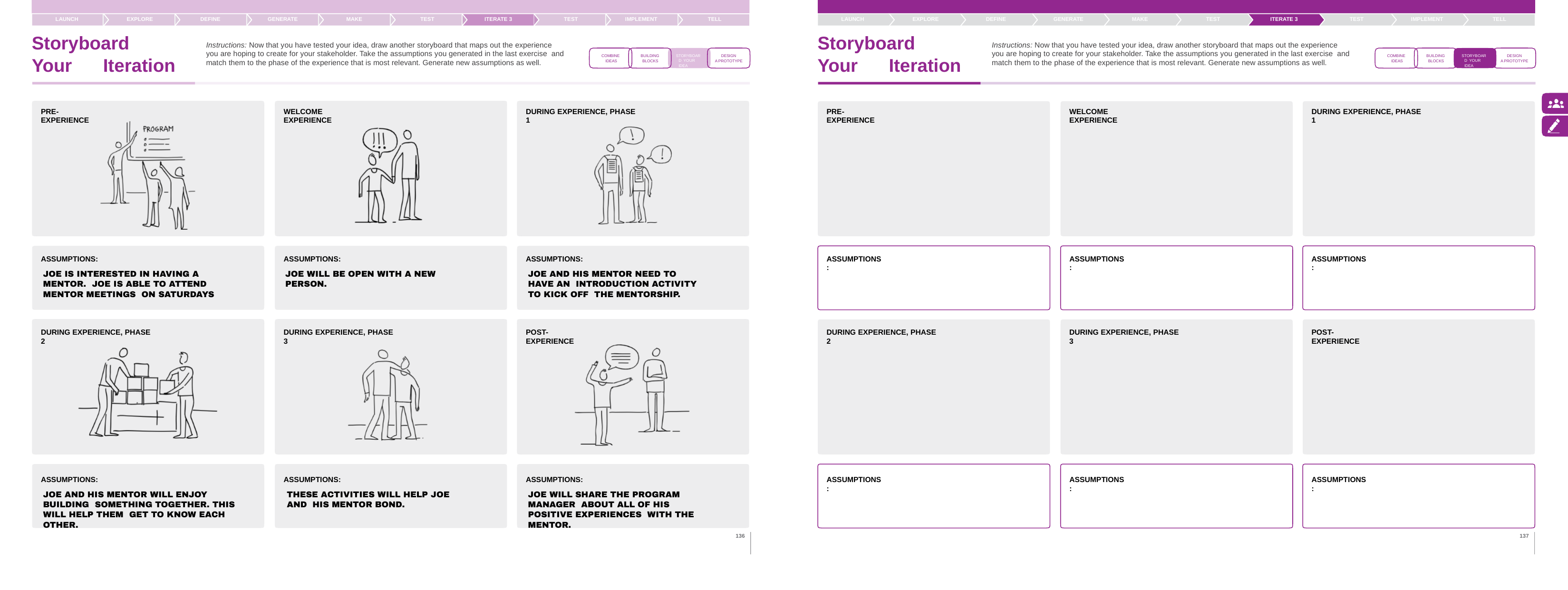

LAUNCH	EXPLORE

Storyboard
Your	Iteration
LAUNCH	EXPLORE

Storyboard
Your	Iteration
TELL
DEFINE
GENERATE
MAKE
TEST
ITERATE 3
TEST
IMPLEMENT
TELL
DEFINE
GENERATE
MAKE
TEST
ITERATE 3
TEST
IMPLEMENT
Instructions: Now that you have tested your idea, draw another storyboard that maps out the experience  you are hoping to create for your stakeholder. Take the assumptions you generated in the last exercise  and match them to the phase of the experience that is most relevant. Generate new assumptions as well.
Instructions: Now that you have tested your idea, draw another storyboard that maps out the experience  you are hoping to create for your stakeholder. Take the assumptions you generated in the last exercise  and match them to the phase of the experience that is most relevant. Generate new assumptions as well.

STORYBOARD  YOUR IDEA
STORYBOARD  YOUR IDEA
DESIGN
A PROTOTYPE
DESIGN
A PROTOTYPE
COMBINE  IDEAS
BUILDING  BLOCKS
COMBINE  IDEAS
BUILDING  BLOCKS

PRE-EXPERIENCE
WELCOME EXPERIENCE
DURING EXPERIENCE, PHASE 1
PRE-EXPERIENCE
WELCOME EXPERIENCE
DURING EXPERIENCE, PHASE 1

ASSUMPTIONS:
JOE IS INTERESTED IN HAVING A MENTOR.  JOE IS ABLE TO ATTEND MENTOR MEETINGS  ON SATURDAYS
ASSUMPTIONS:
JOE WILL BE OPEN WITH A NEW PERSON.
ASSUMPTIONS:
JOE AND HIS MENTOR NEED TO HAVE AN  INTRODUCTION ACTIVITY TO KICK OFF  THE MENTORSHIP.
ASSUMPTIONS:
ASSUMPTIONS:
ASSUMPTIONS:

DURING EXPERIENCE, PHASE 2
DURING EXPERIENCE, PHASE 3
POST-EXPERIENCE
DURING EXPERIENCE, PHASE 2
DURING EXPERIENCE, PHASE 3
POST-EXPERIENCE

ASSUMPTIONS:
JOE AND HIS MENTOR WILL ENJOY BUILDING  SOMETHING TOGETHER. THIS WILL HELP THEM  GET TO KNOW EACH OTHER.
ASSUMPTIONS:
THESE ACTIVITIES WILL HELP JOE AND  HIS MENTOR BOND.
ASSUMPTIONS:
JOE WILL SHARE THE PROGRAM MANAGER  ABOUT ALL OF HIS POSITIVE EXPERIENCES  WITH THE MENTOR.
ASSUMPTIONS:
ASSUMPTIONS:
ASSUMPTIONS:
136
137